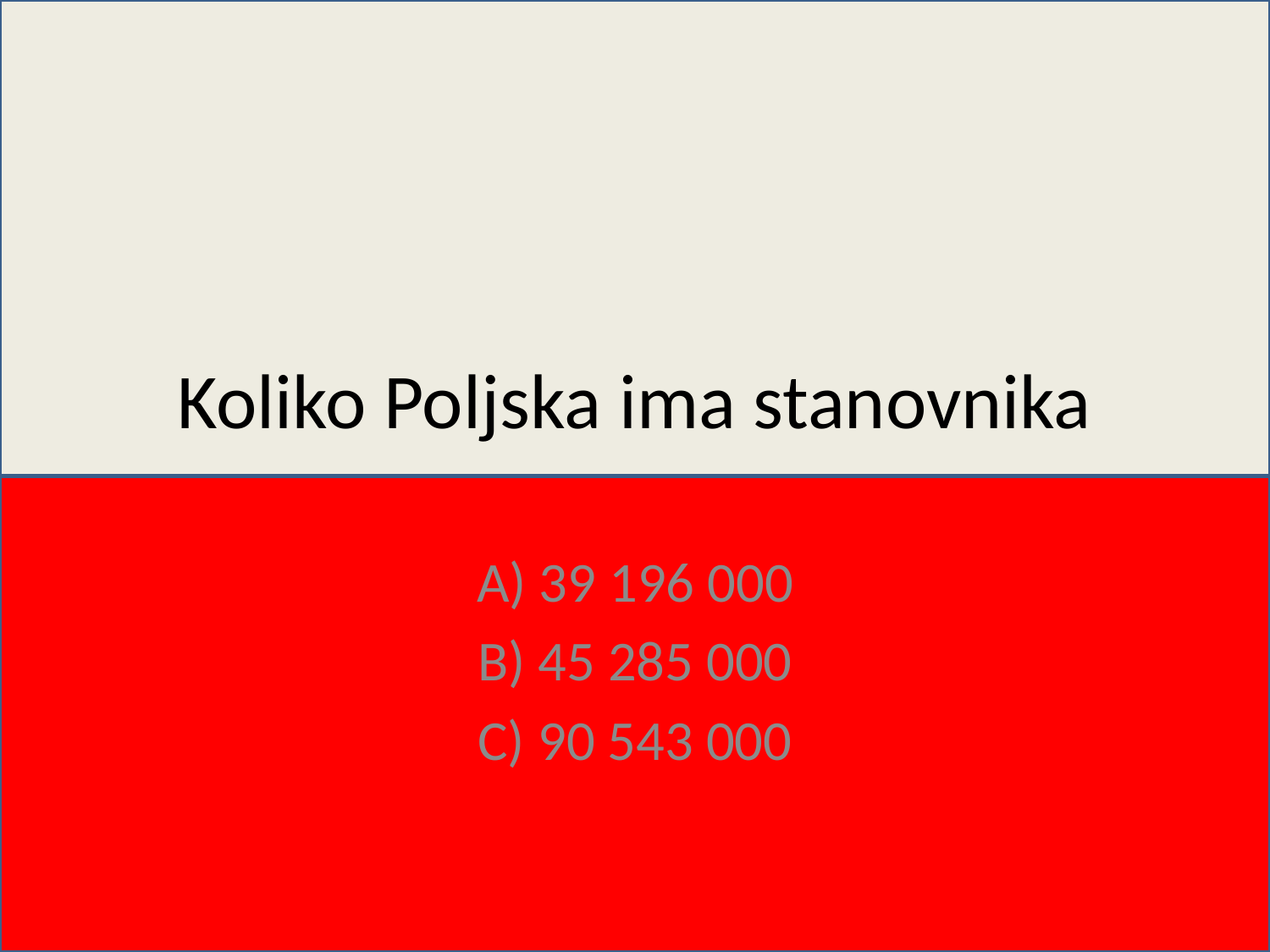

# Koliko Poljska ima stanovnika
A) 39 196 000
B) 45 285 000
C) 90 543 000